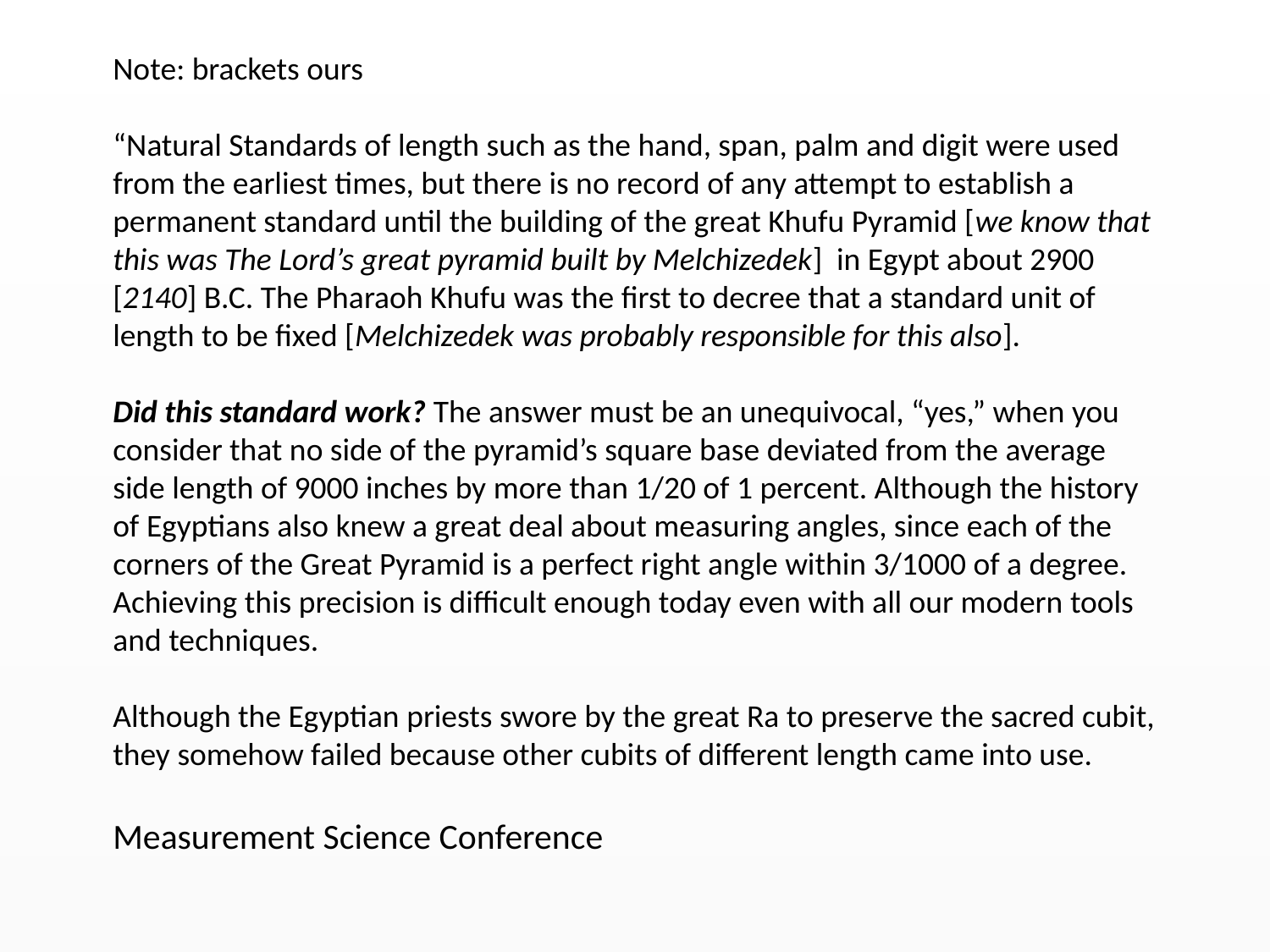

Note: brackets ours

“Natural Standards of length such as the hand, span, palm and digit were used from the earliest times, but there is no record of any attempt to establish a permanent standard until the building of the great Khufu Pyramid [we know that this was The Lord’s great pyramid built by Melchizedek]  in Egypt about 2900 [2140] B.C. The Pharaoh Khufu was the first to decree that a standard unit of length to be fixed [Melchizedek was probably responsible for this also].

Did this standard work? The answer must be an unequivocal, “yes,” when you consider that no side of the pyramid’s square base deviated from the average side length of 9000 inches by more than 1/20 of 1 percent. Although the history of Egyptians also knew a great deal about measuring angles, since each of the corners of the Great Pyramid is a perfect right angle within 3/1000 of a degree. Achieving this precision is difficult enough today even with all our modern tools and techniques.

Although the Egyptian priests swore by the great Ra to preserve the sacred cubit, they somehow failed because other cubits of different length came into use.

Measurement Science Conference